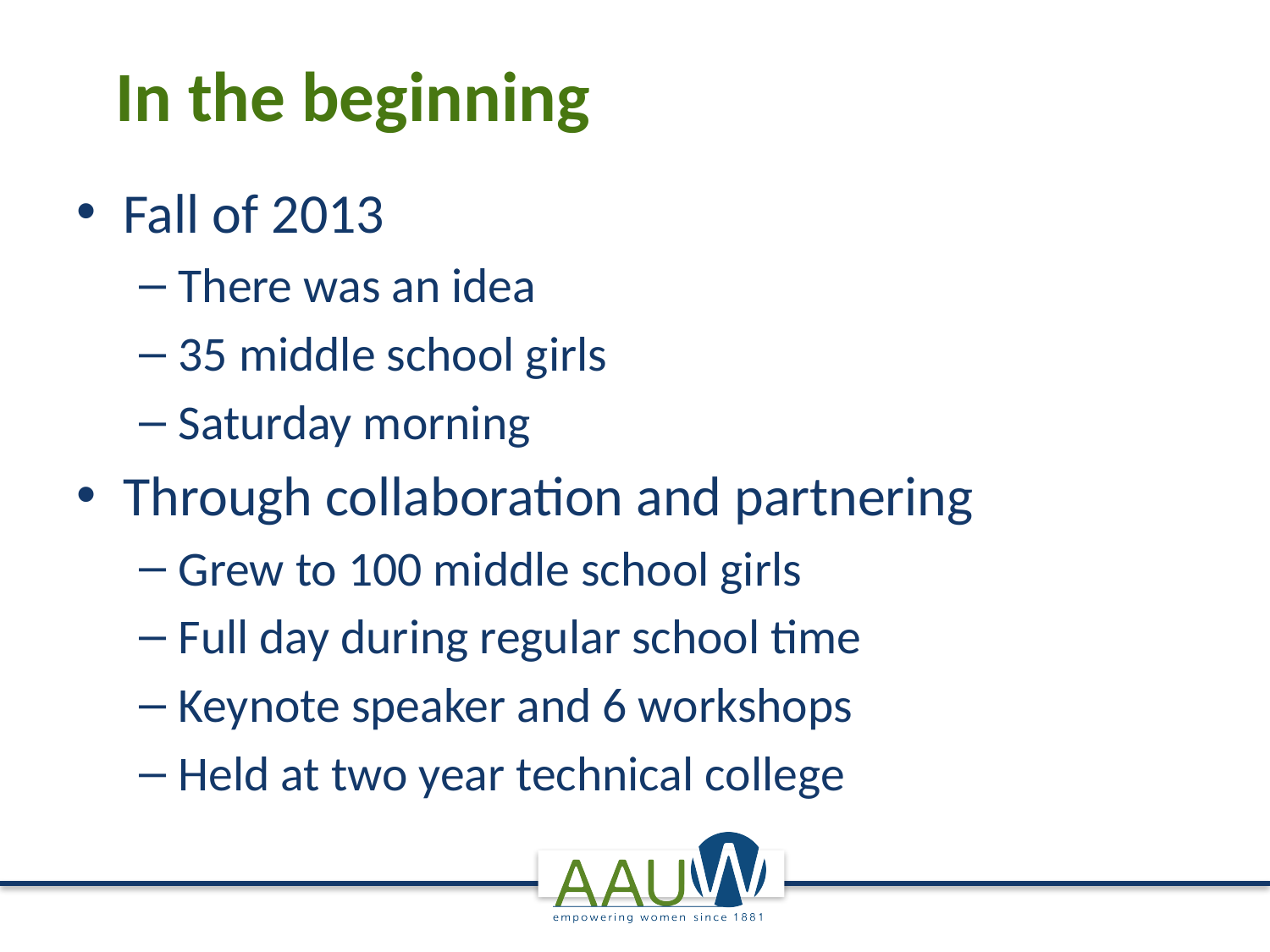

# In the beginning
Fall of 2013
There was an idea
35 middle school girls
Saturday morning
Through collaboration and partnering
Grew to 100 middle school girls
Full day during regular school time
Keynote speaker and 6 workshops
Held at two year technical college